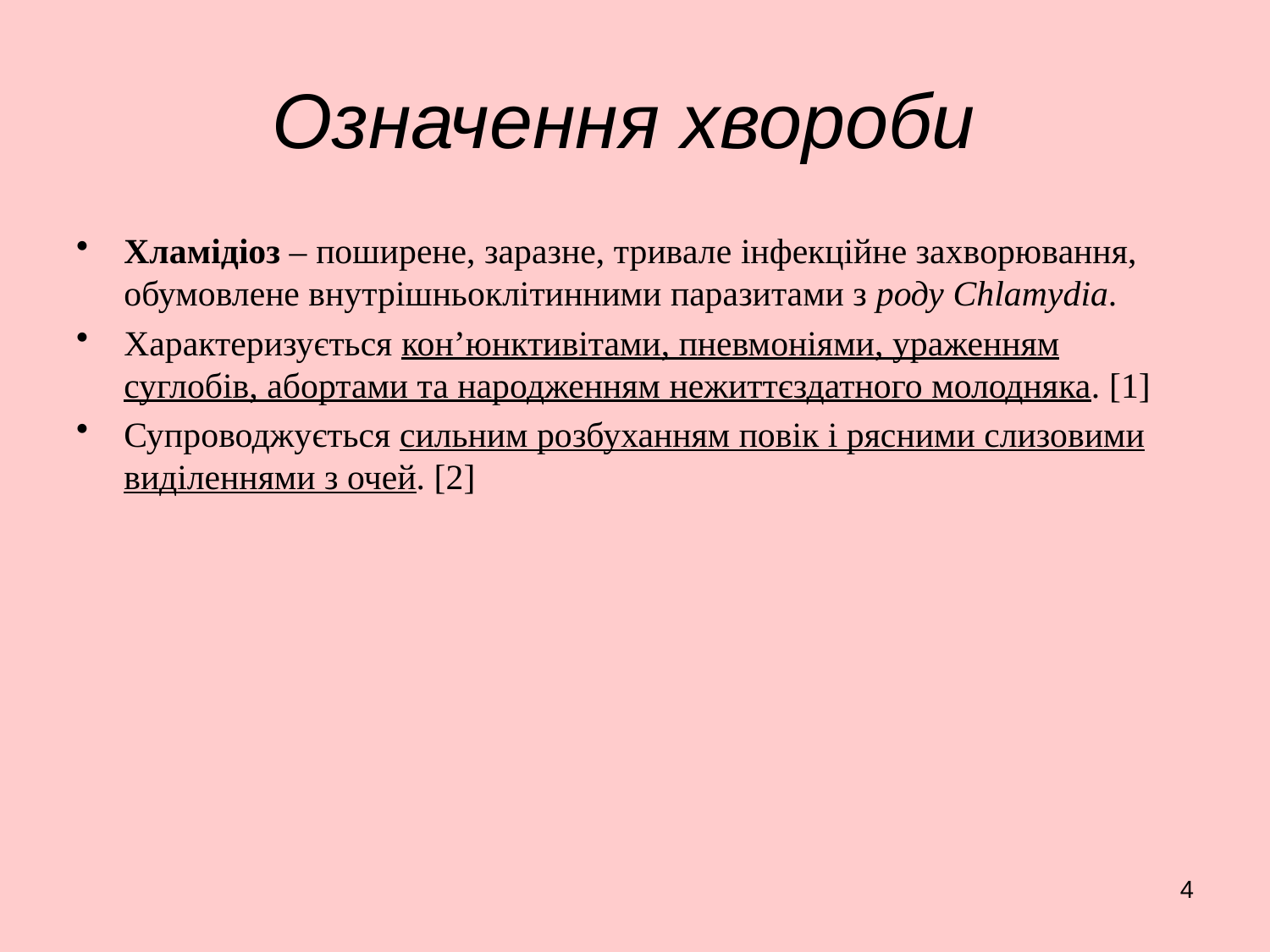

# Означення хвороби
Хламідіоз – поширене, заразне, тривале інфекційне захворювання, обумовлене внутрішньоклітинними паразитами з роду Chlamydia.
Характеризується кон’юнктивітами, пневмоніями, ураженням суглобів, абортами та народженням нежиттєздатного молодняка. [1]
Супроводжується сильним розбуханням повік і рясними слизовими виділеннями з очей. [2]
4